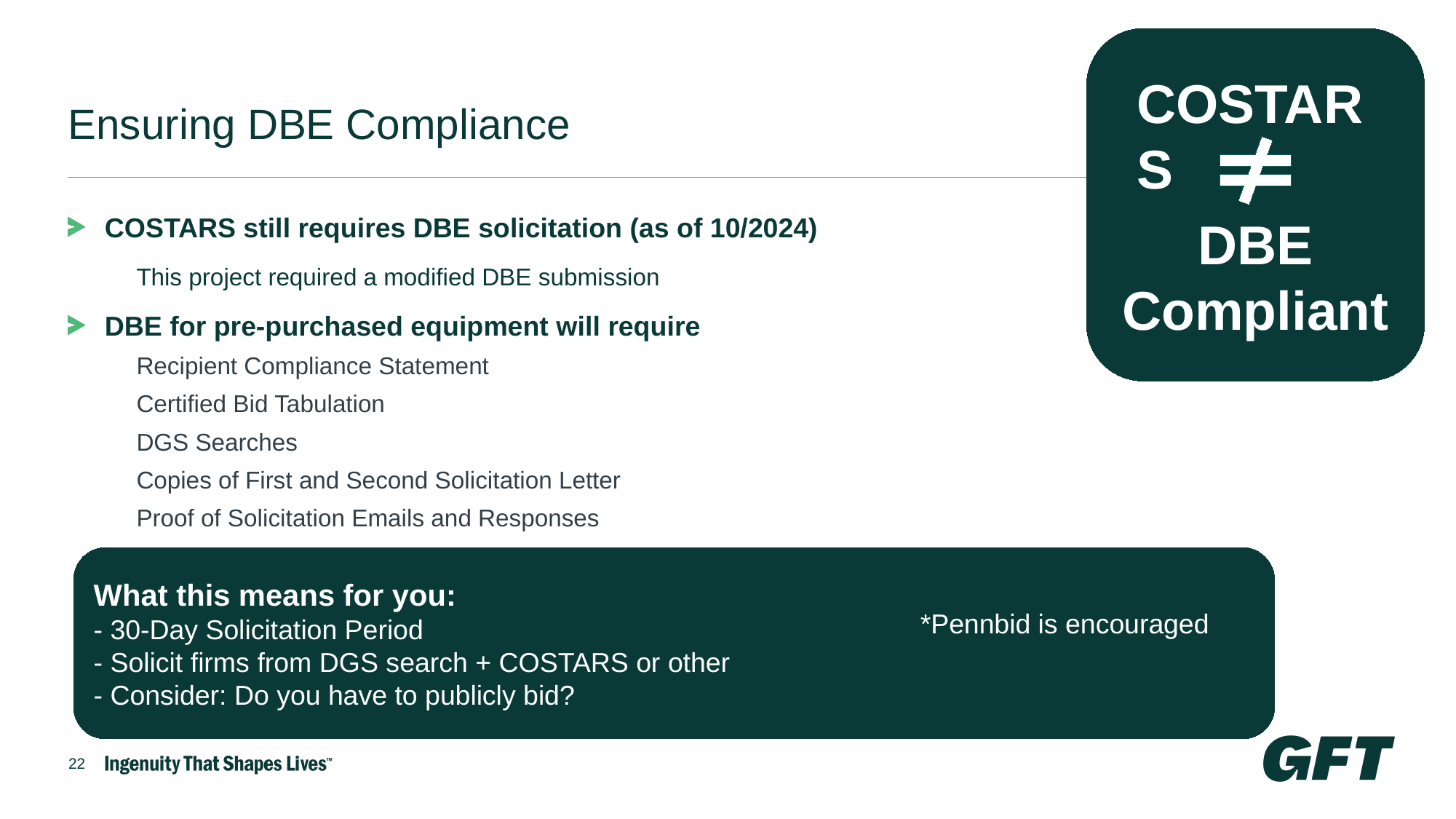

COSTARS

DBE Compliant
# Ensuring DBE Compliance
COSTARS still requires DBE solicitation (as of 10/2024)
This project required a modified DBE submission
DBE for pre-purchased equipment will require
Recipient Compliance Statement
Certified Bid Tabulation
DGS Searches
Copies of First and Second Solicitation Letter
Proof of Solicitation Emails and Responses

What this means for you:
- 30-Day Solicitation Period
- Solicit firms from DGS search + COSTARS or other
- Consider: Do you have to publicly bid?
*Pennbid is encouraged